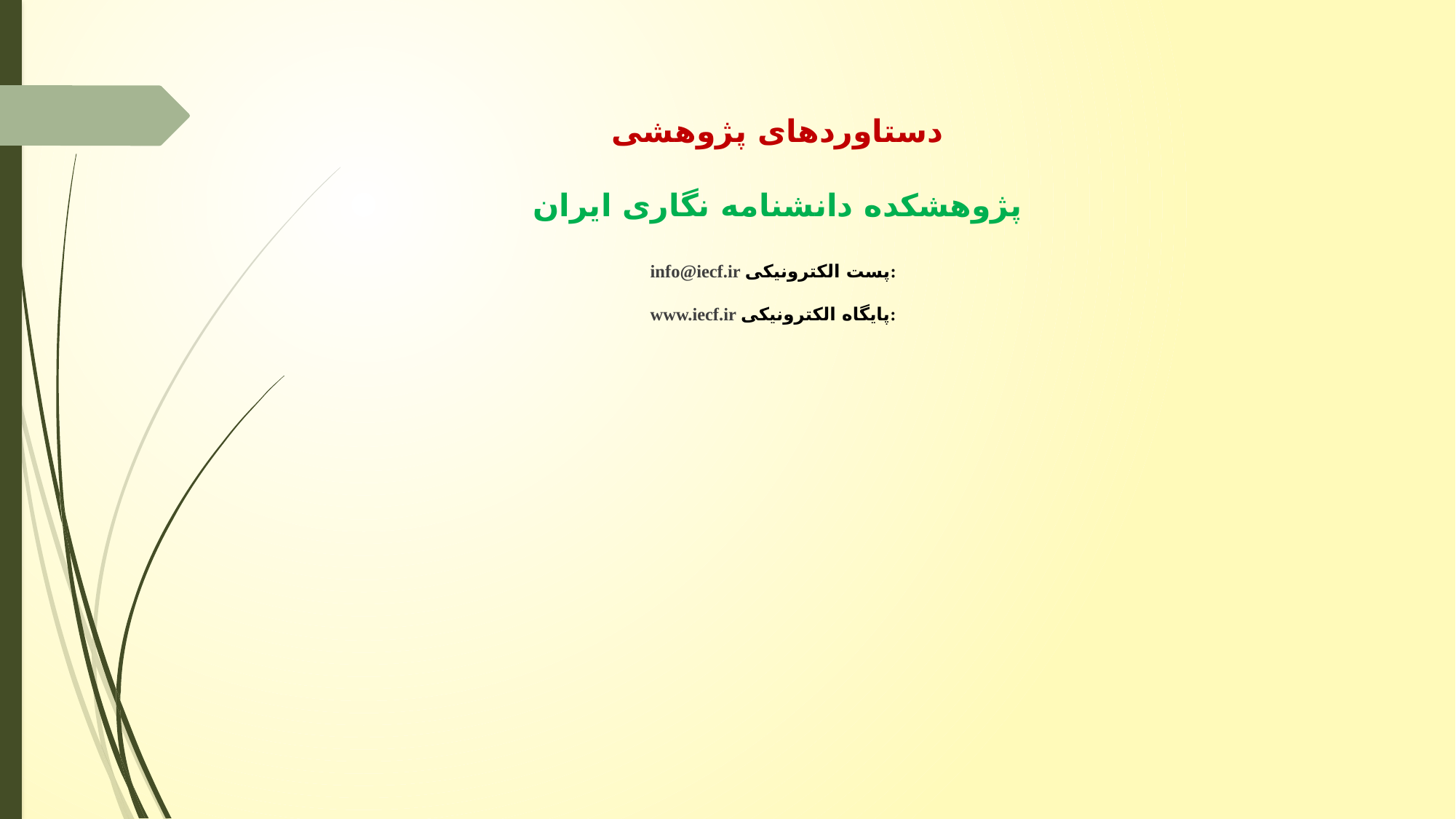

# دستاوردهای پژوهشی پژوهشکده دانشنامه نگاری ایران info@iecf.ir پست الکترونیکی: www.iecf.ir پایگاه الکترونیکی: